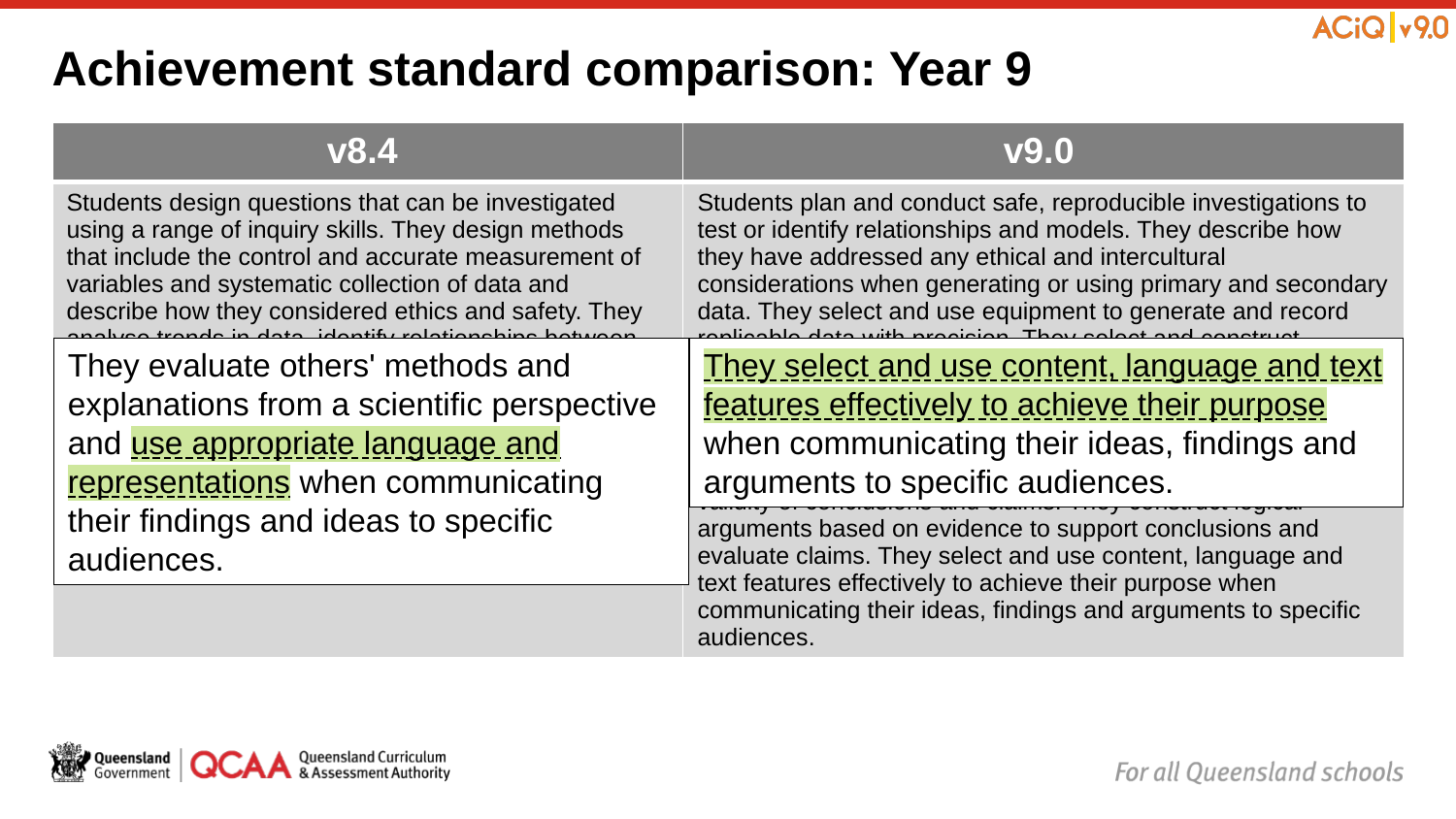

# Achievement standard comparison: Year 9
| v8.4 | v9.0 |
| --- | --- |
| Students design questions that can be investigated using a range of inquiry skills. They design methods that include the control and accurate measurement of variables and systematic collection of data and describe how they considered ethics and safety. They analyse trends in data, identify relationships between variables and reveal inconsistencies in results. They analyse their methods and the quality of their data, and explain specific actions to improve the quality of their evidence. They evaluate others' methods and explanations from a scientific perspective and use appropriate language and representations when communicating their findings and ideas to specific audiences. | Students plan and conduct safe, reproducible investigations to test or identify relationships and models. They describe how they have addressed any ethical and intercultural considerations when generating or using primary and secondary data. They select and use equipment to generate and record replicable data with precision. They select and construct appropriate representations to organise, process and summarise data and information. They analyse and connect data and information to identify and explain patterns, trends, relationships and anomalies. They analyse the impact of assumptions and sources of error in methods and evaluate the validity of conclusions and claims. They construct logical arguments based on evidence to support conclusions and evaluate claims. They select and use content, language and text features effectively to achieve their purpose when communicating their ideas, findings and arguments to specific audiences. |
They evaluate others' methods and explanations from a scientific perspective and use appropriate language and representations when communicating their findings and ideas to specific audiences.
They select and use content, language and text features effectively to achieve their purpose when communicating their ideas, findings and arguments to specific audiences.